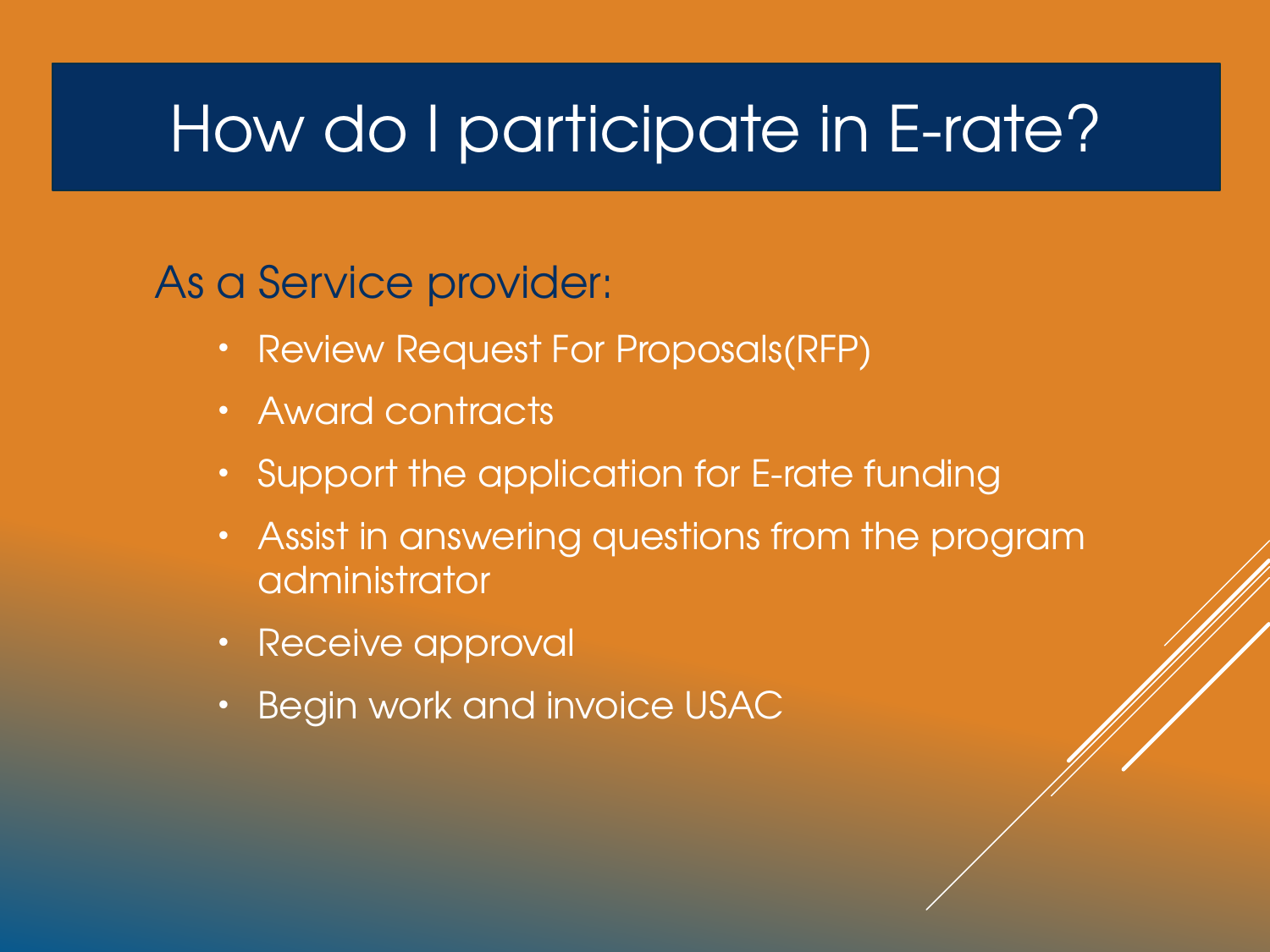

How do I participate in E-rate?
# Telecommunications PROGRAM
As a Service provider:
Review Request For Proposals(RFP)
Award contracts
Support the application for E-rate funding
Assist in answering questions from the program administrator
Receive approval
Begin work and invoice USAC